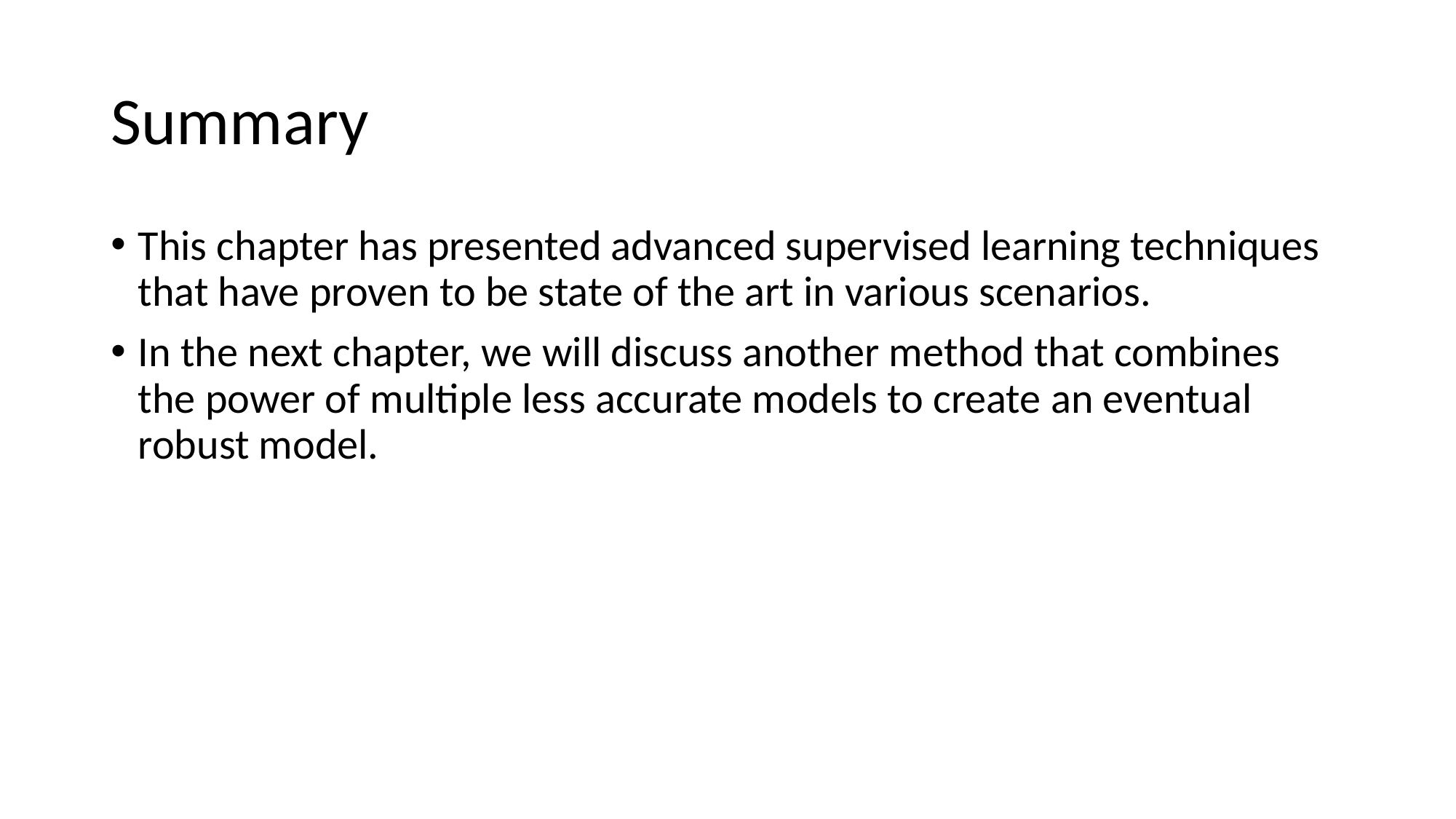

# Summary
This chapter has presented advanced supervised learning techniques that have proven to be state of the art in various scenarios.
In the next chapter, we will discuss another method that combines the power of multiple less accurate models to create an eventual robust model.